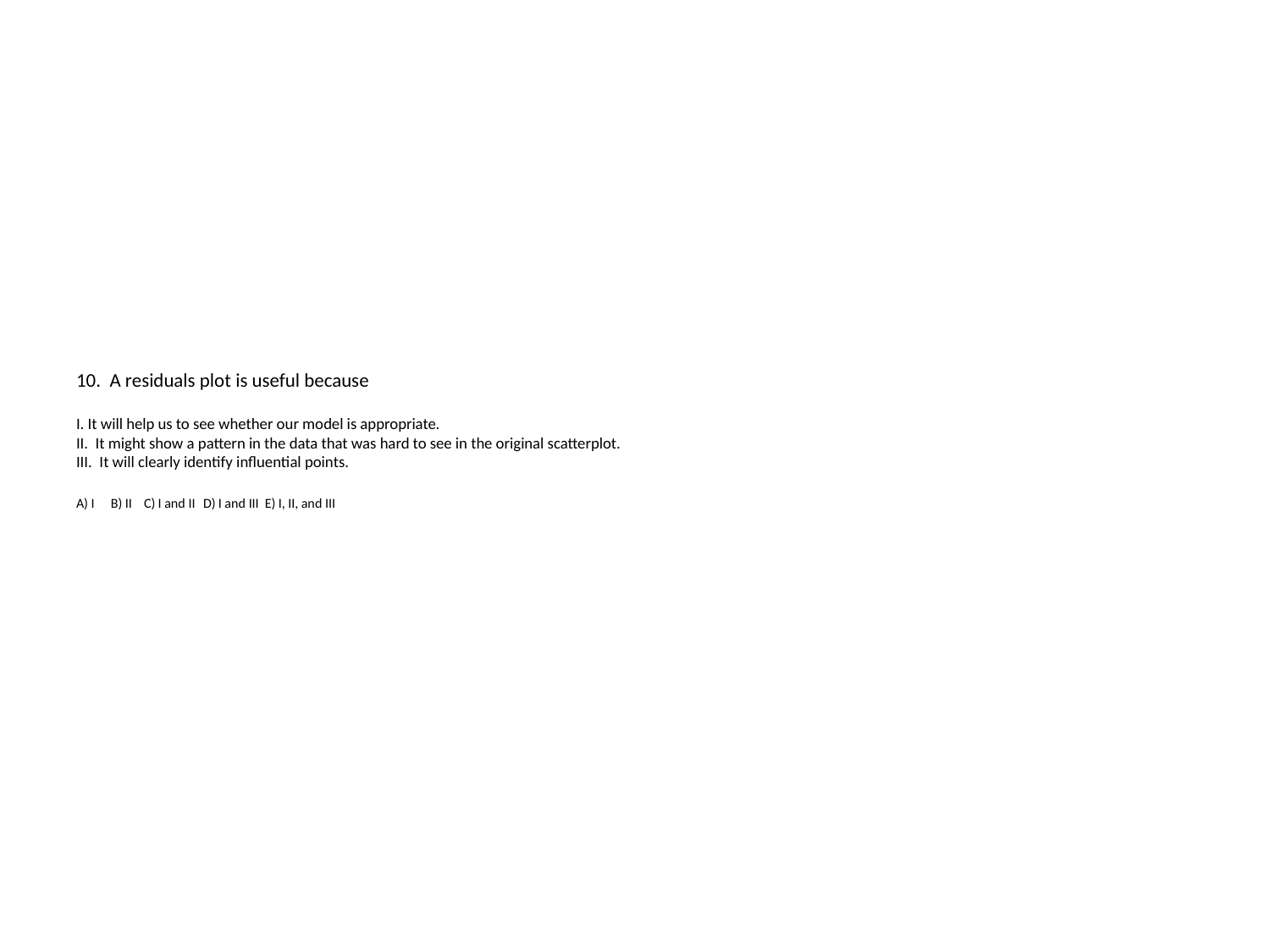

# 10.  A residuals plot is useful because I. It will help us to see whether our model is appropriate. II.  It might show a pattern in the data that was hard to see in the original scatterplot. III.  It will clearly identify influential points. A) I 	 B) II    C) I and II	D) I and III  E) I, II, and III